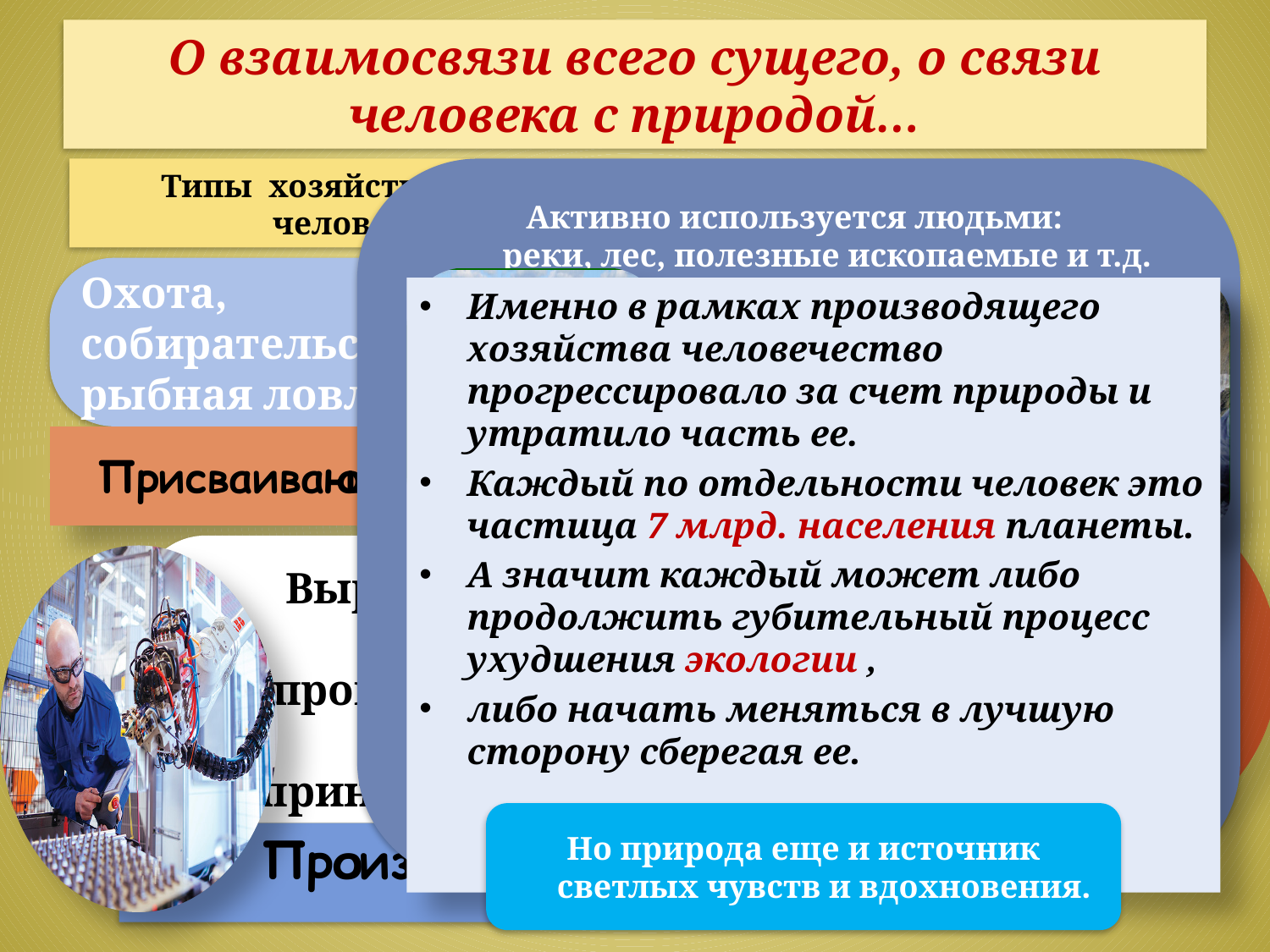

# О взаимосвязи всего сущего, о связи человека с природой…
Естественная природа
Техно
сфера
Общество
Типы  хозяйствования человека
Активно используется людьми:
       реки, лес, полезные ископаемые и т.д.

Охота, собирательство,
рыбная ловля

Именно в рамках производящего хозяйства человечество прогрессировало за счет природы и утратило часть ее.
Каждый по отдельности человек это частица 7 млрд. населения планеты.
А значит каждый может либо продолжить губительный процесс ухудшения экологии ,
либо начать меняться в лучшую сторону сберегая ее.

Присваивающее
Человек
Выращивание,
       воспроизводство и создание принципиально нового

 Но природа еще и источник
     светлых чувств и вдохновения.

     Производящее